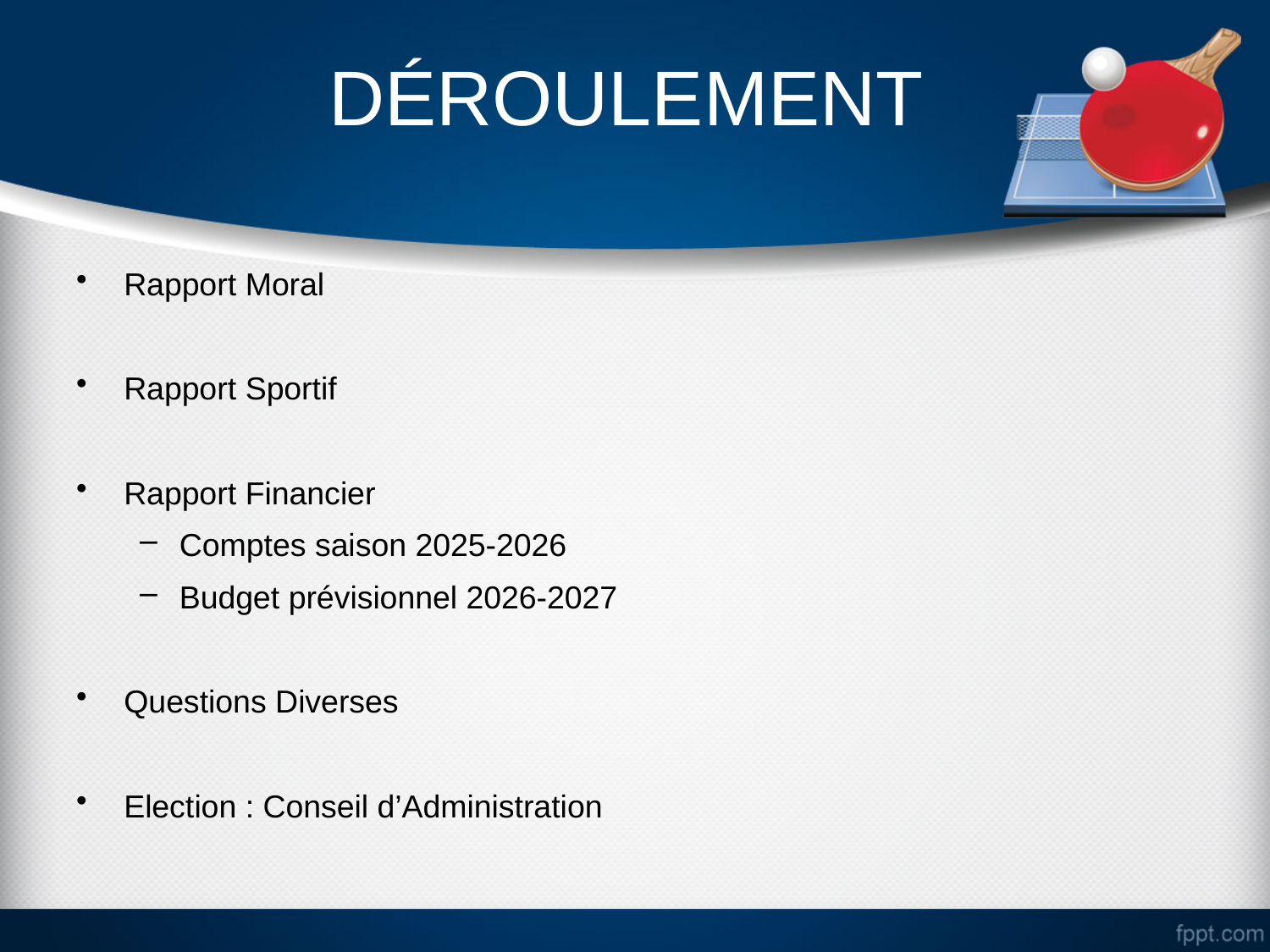

# DÉROULEMENT
Rapport Moral

Rapport Sportif

Rapport Financier
Comptes saison 2025-2026
Budget prévisionnel 2026-2027

Questions Diverses

Election : Conseil d’Administration